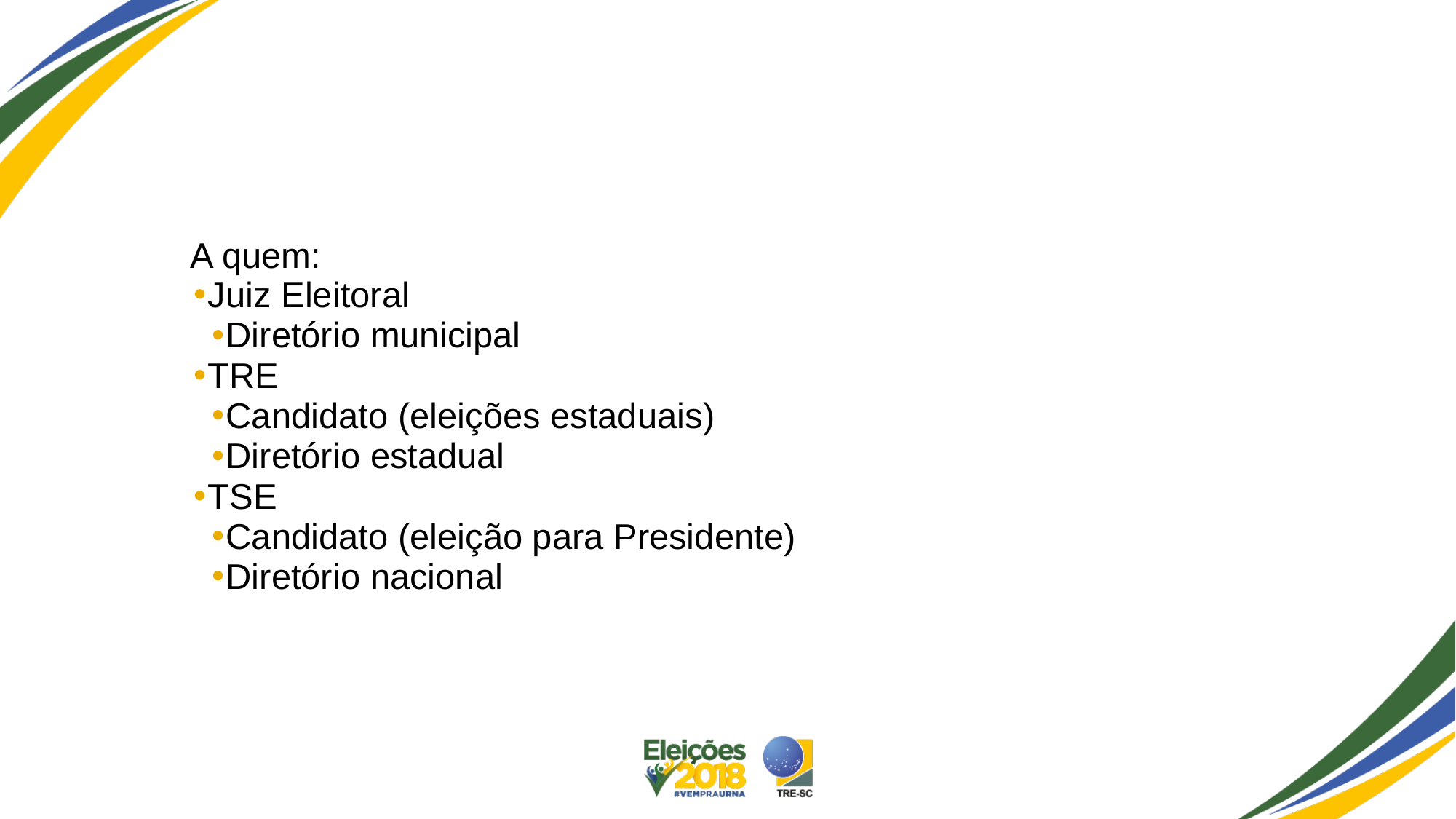

#
A quem:
Juiz Eleitoral
Diretório municipal
TRE
Candidato (eleições estaduais)
Diretório estadual
TSE
Candidato (eleição para Presidente)
Diretório nacional